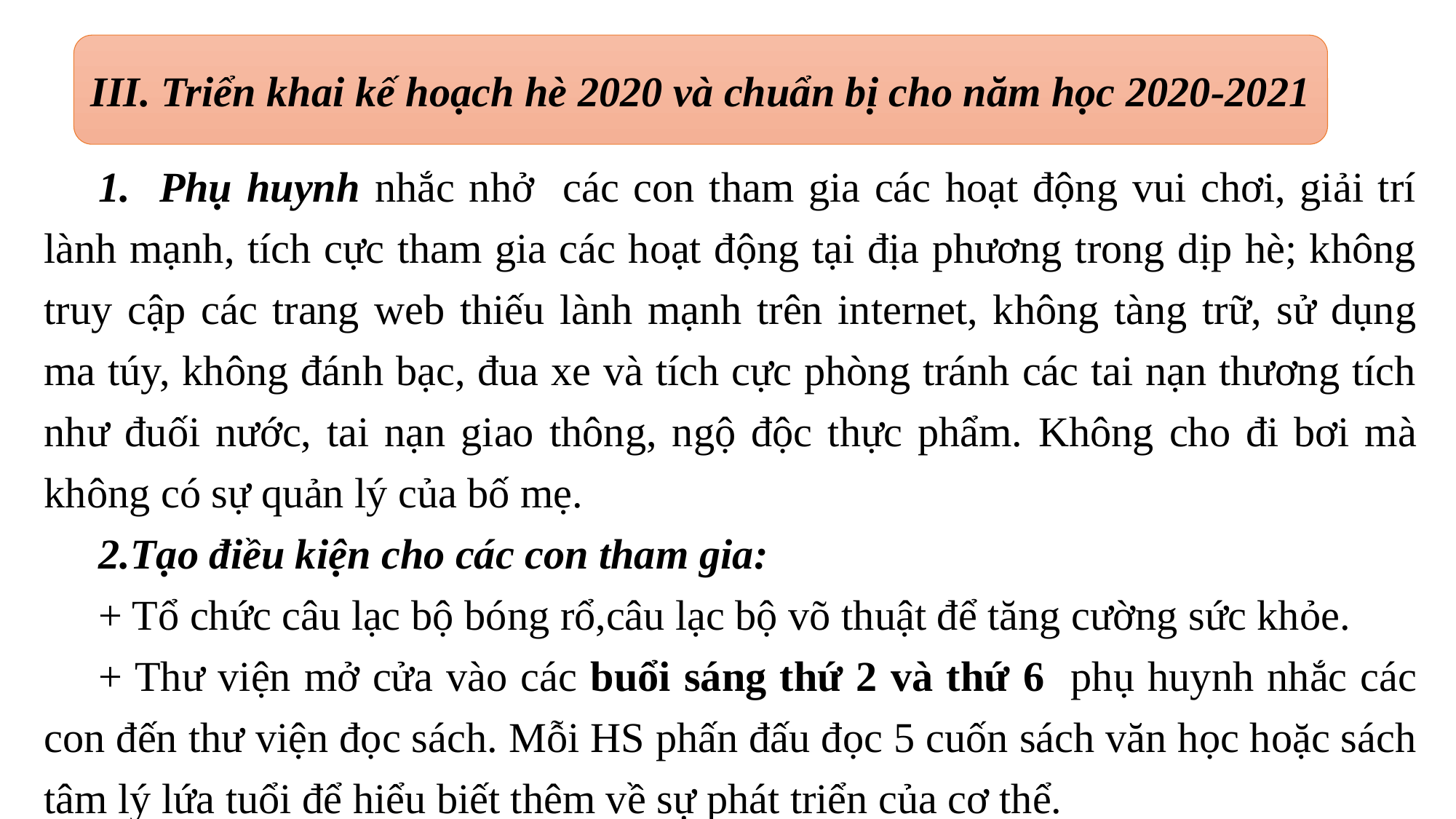

III. Triển khai kế hoạch hè 2020 và chuẩn bị cho năm học 2020-2021
1.  Phụ huynh nhắc nhở  các con tham gia các hoạt động vui chơi, giải trí lành mạnh, tích cực tham gia các hoạt động tại địa phương trong dịp hè; không truy cập các trang web thiếu lành mạnh trên internet, không tàng trữ, sử dụng ma túy, không đánh bạc, đua xe và tích cực phòng tránh các tai nạn thương tích như đuối nước, tai nạn giao thông, ngộ độc thực phẩm. Không cho đi bơi mà không có sự quản lý của bố mẹ.
2.Tạo điều kiện cho các con tham gia:
+ Tổ chức câu lạc bộ bóng rổ,câu lạc bộ võ thuật để tăng cường sức khỏe.
+ Thư viện mở cửa vào các buổi sáng thứ 2 và thứ 6  phụ huynh nhắc các con đến thư viện đọc sách. Mỗi HS phấn đấu đọc 5 cuốn sách văn học hoặc sách tâm lý lứa tuổi để hiểu biết thêm về sự phát triển của cơ thể.